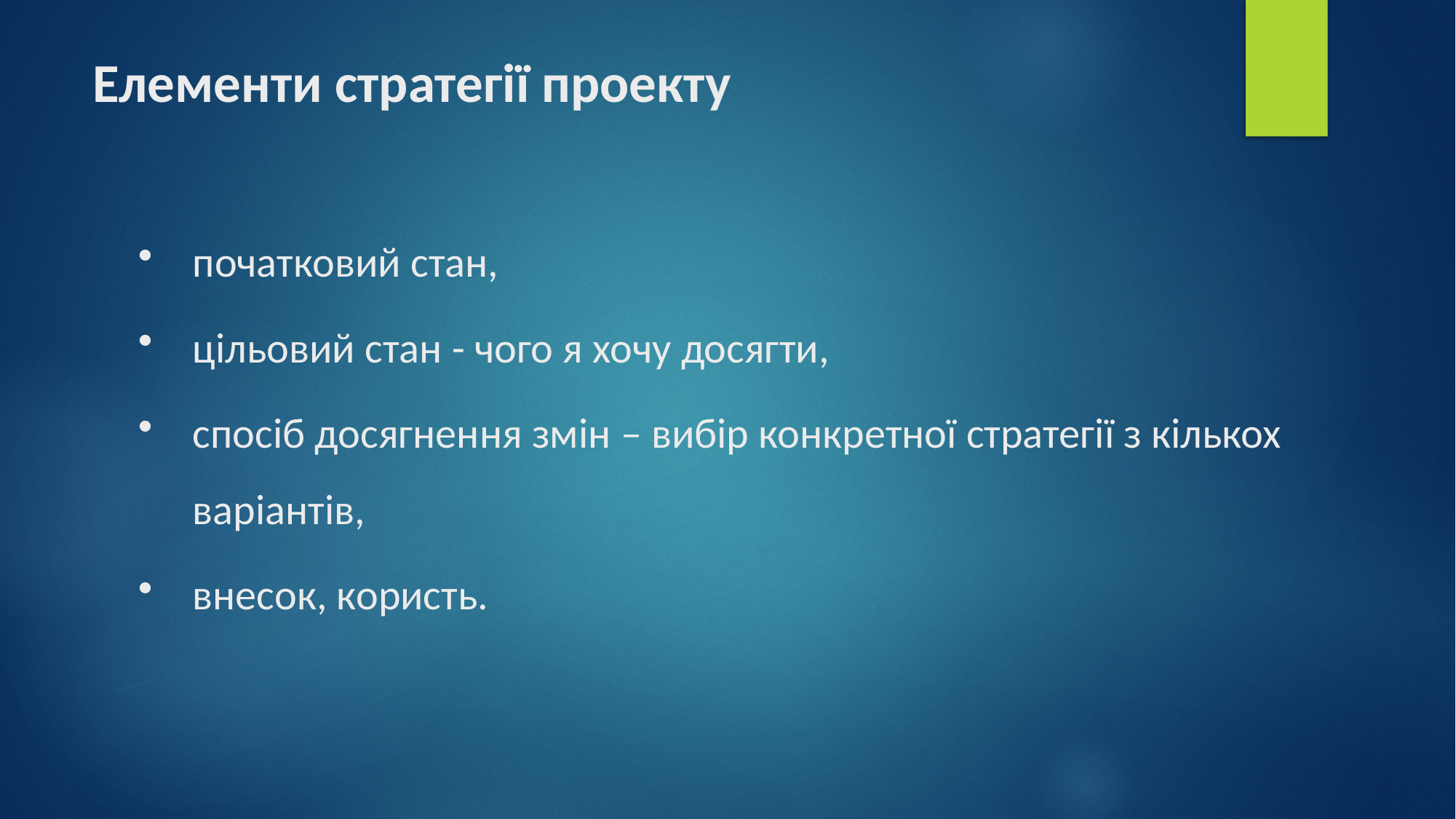

# Елементи стратегії проекту
початковий стан,
цільовий стан - чого я хочу досягти,
спосіб досягнення змін – вибір конкретної стратегії з кількох варіантів,
внесок, користь.